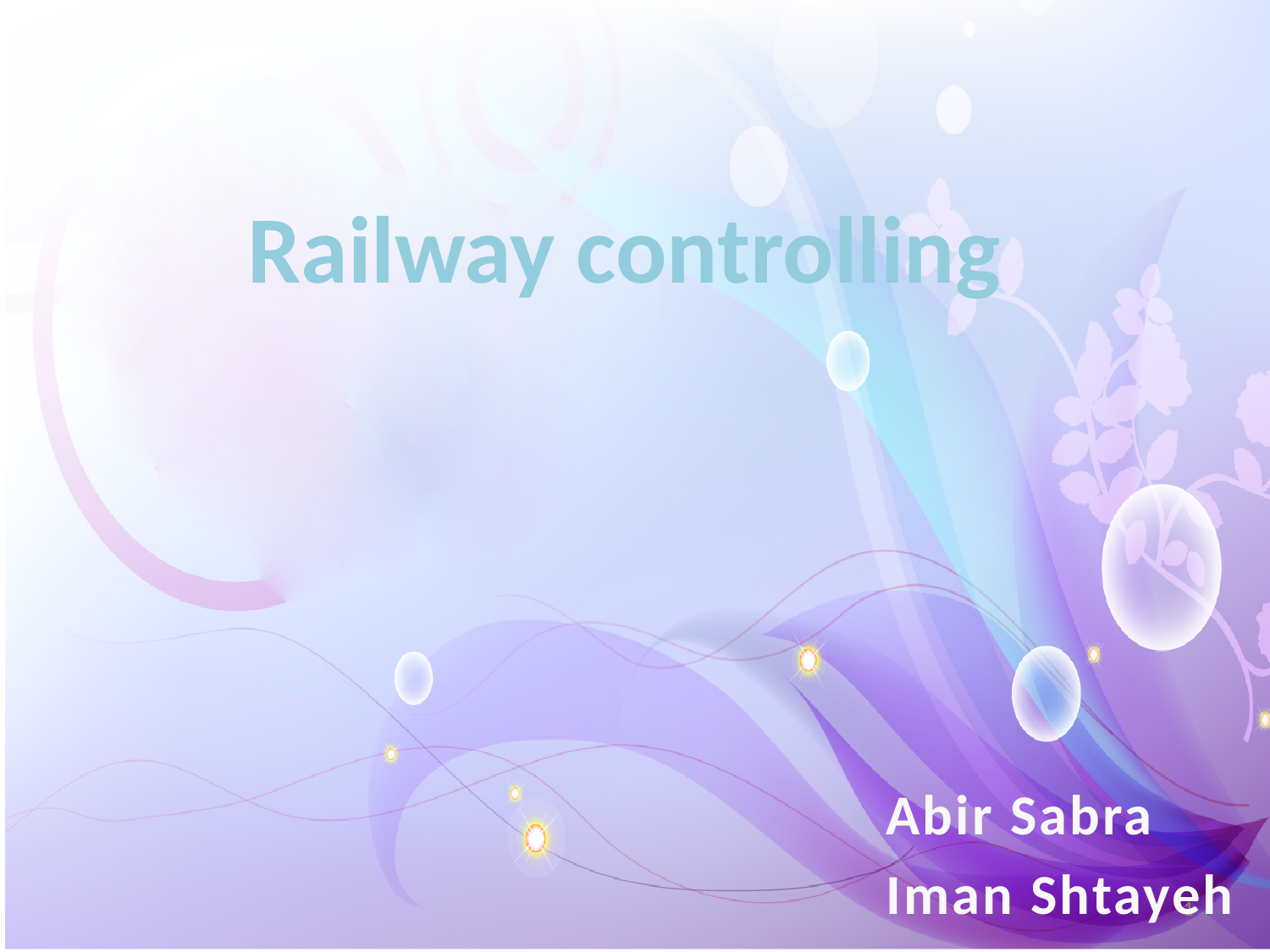

# Railway controlling
Abir Sabra
Iman Shtayeh
1